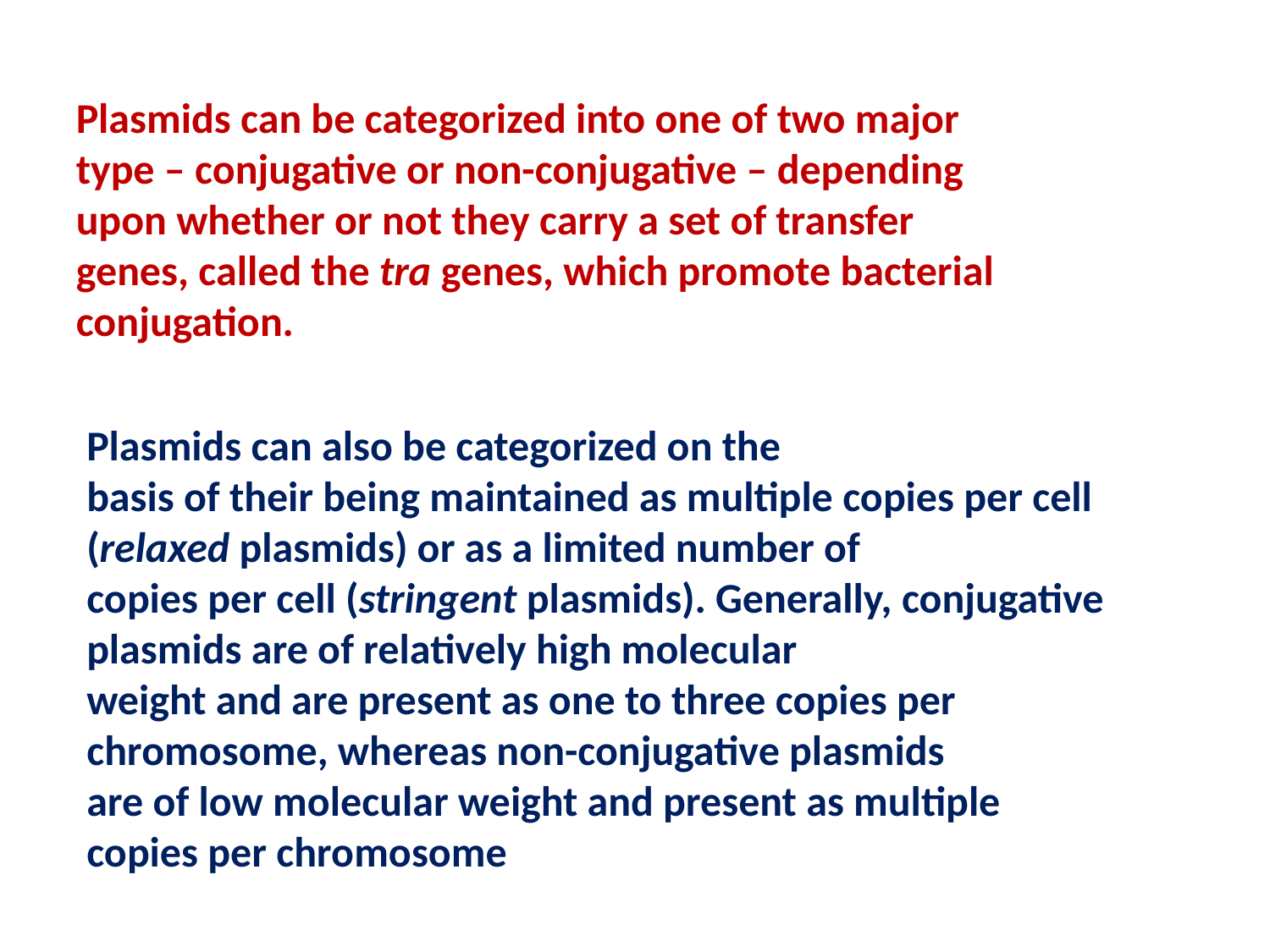

Plasmids can be categorized into one of two major
type – conjugative or non-conjugative – depending
upon whether or not they carry a set of transfer
genes, called the tra genes, which promote bacterial
conjugation.
Plasmids can also be categorized on the
basis of their being maintained as multiple copies per cell (relaxed plasmids) or as a limited number of
copies per cell (stringent plasmids). Generally, conjugative
plasmids are of relatively high molecular
weight and are present as one to three copies per
chromosome, whereas non-conjugative plasmids
are of low molecular weight and present as multiple
copies per chromosome